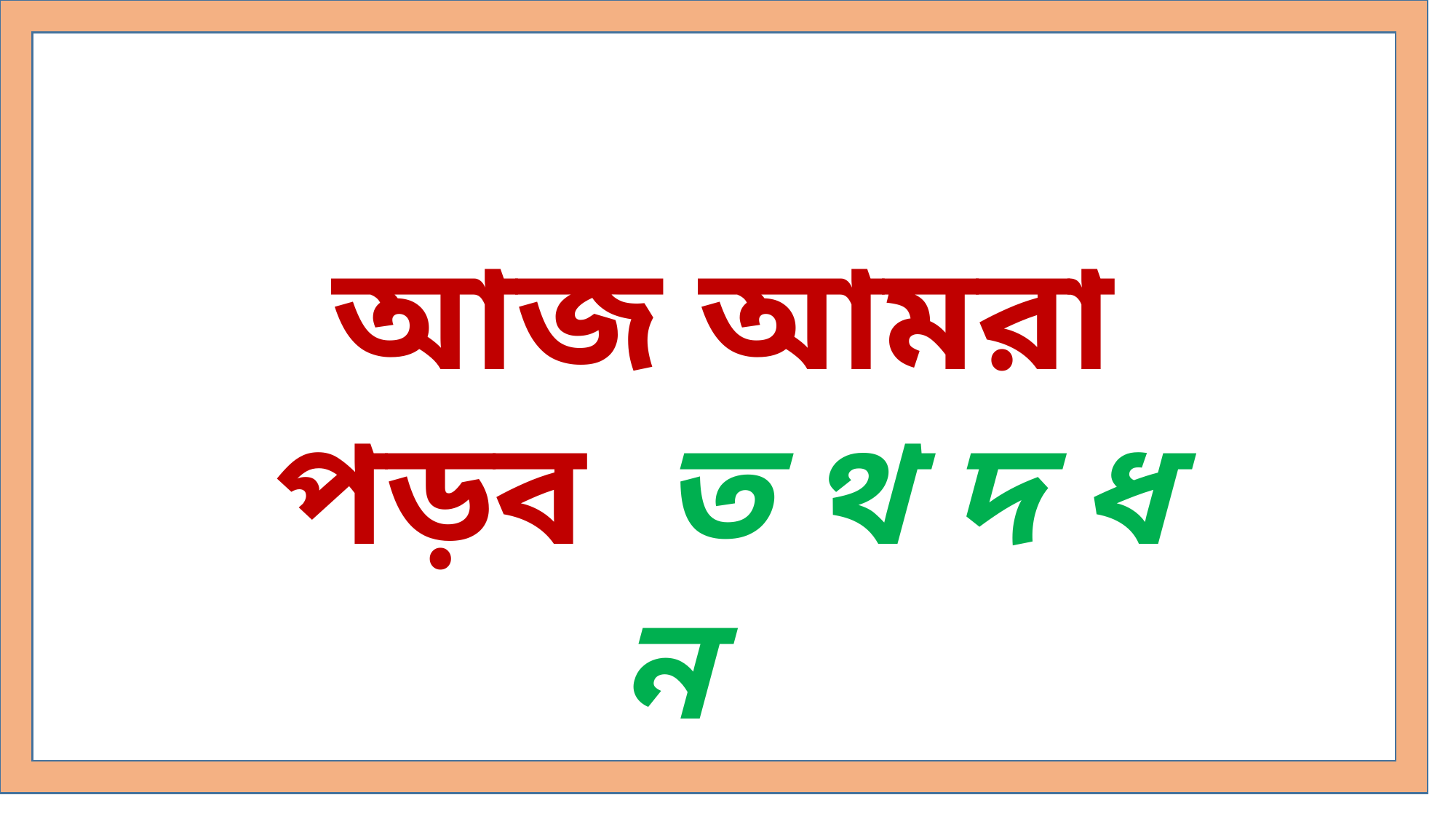

আজ আমরা পড়ব  ত থ দ ধ ন